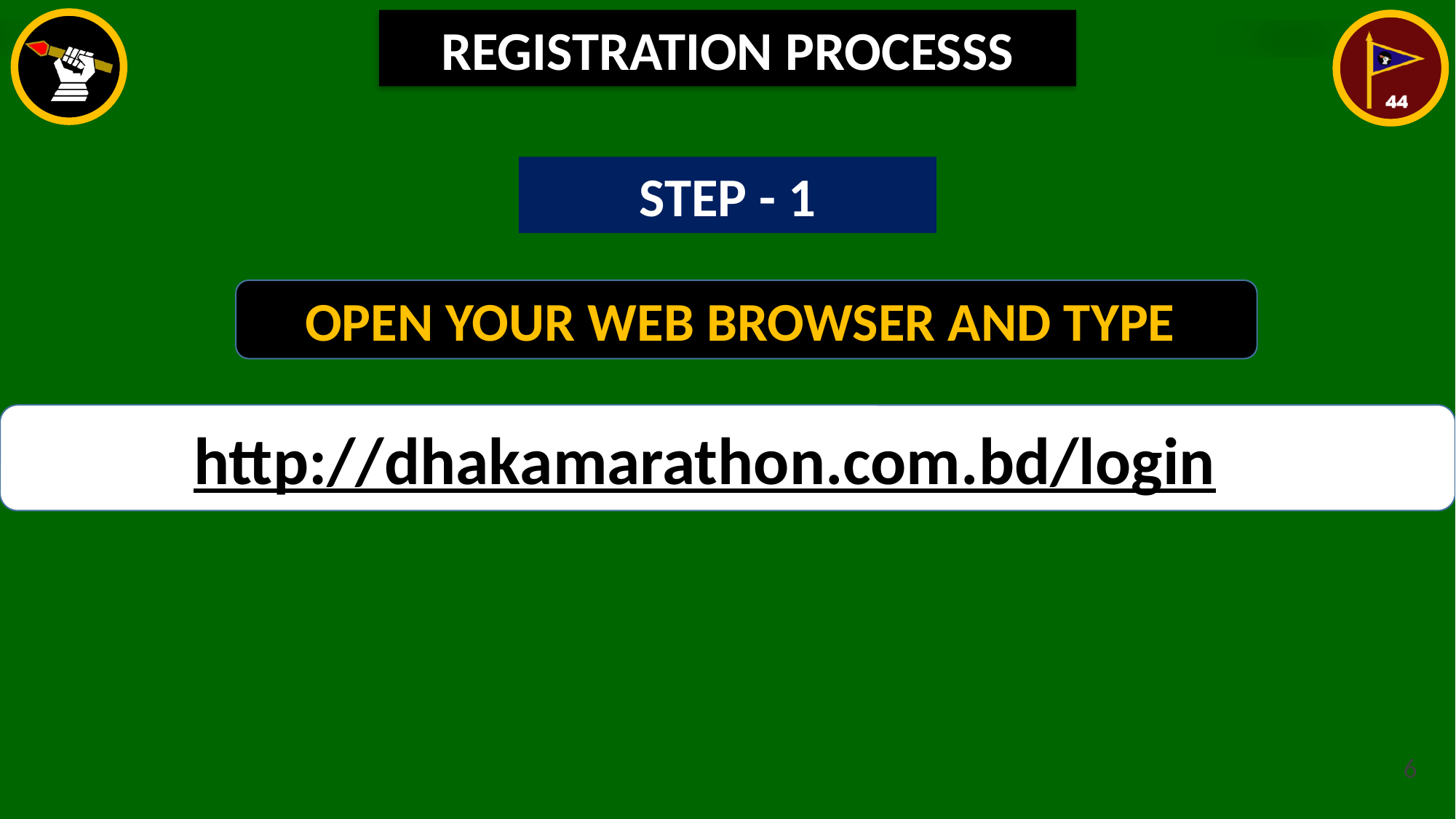

REGISTRATION PROCESSS
STEP - 1
OPEN YOUR WEB BROWSER AND TYPE
http://dhakamarathon.com.bd/login
6